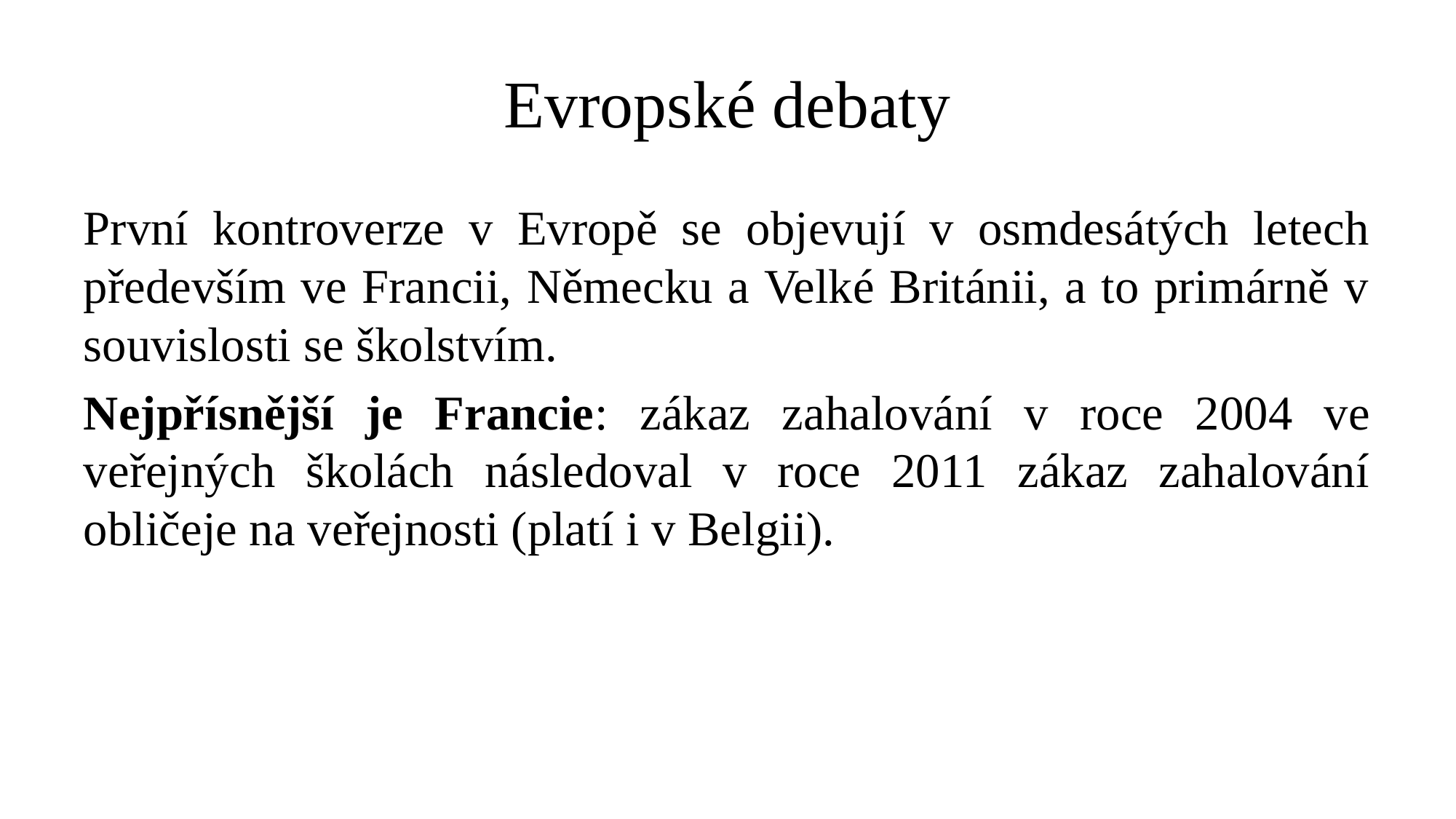

# Evropské debaty
První kontroverze v Evropě se objevují v osmdesátých letech především ve Francii, Německu a Velké Británii, a to primárně v souvislosti se školstvím.
Nejpřísnější je Francie: zákaz zahalování v roce 2004 ve veřejných školách následoval v roce 2011 zákaz zahalování obličeje na veřejnosti (platí i v Belgii).